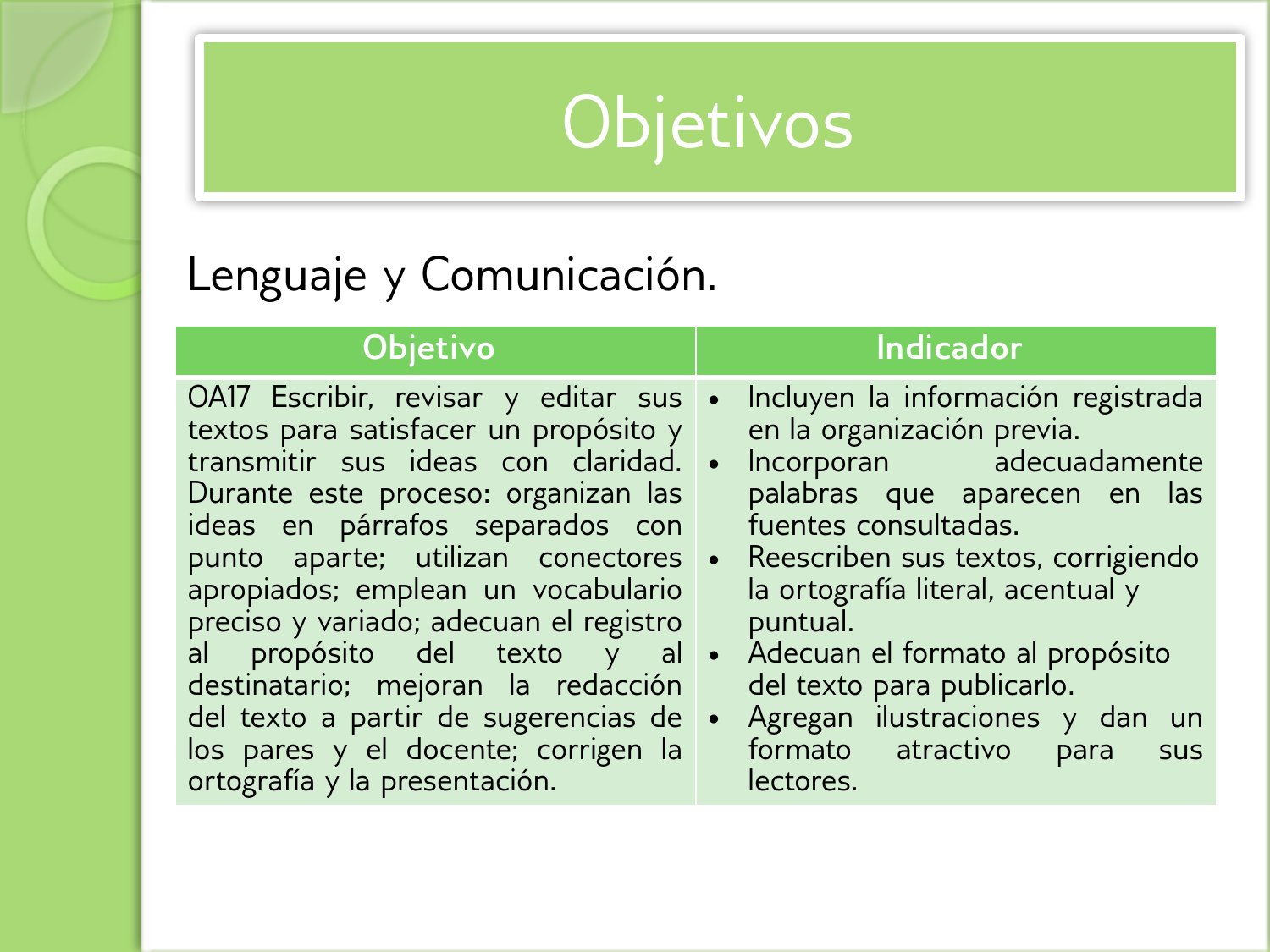

# Objetivos
Lenguaje y Comunicación.
| Objetivo | Indicador |
| --- | --- |
| OA17 Escribir, revisar y editar sus textos para satisfacer un propósito y transmitir sus ideas con claridad. Durante este proceso: organizan las ideas en párrafos separados con punto aparte; utilizan conectores apropiados; emplean un vocabulario preciso y variado; adecuan el registro al propósito del texto y al destinatario; mejoran la redacción del texto a partir de sugerencias de los pares y el docente; corrigen la ortografía y la presentación. | Incluyen la información registrada en la organización previa. Incorporan adecuadamente palabras que aparecen en las fuentes consultadas. Reescriben sus textos, corrigiendo la ortografía literal, acentual y puntual. Adecuan el formato al propósito del texto para publicarlo. Agregan ilustraciones y dan un formato atractivo para sus lectores. |